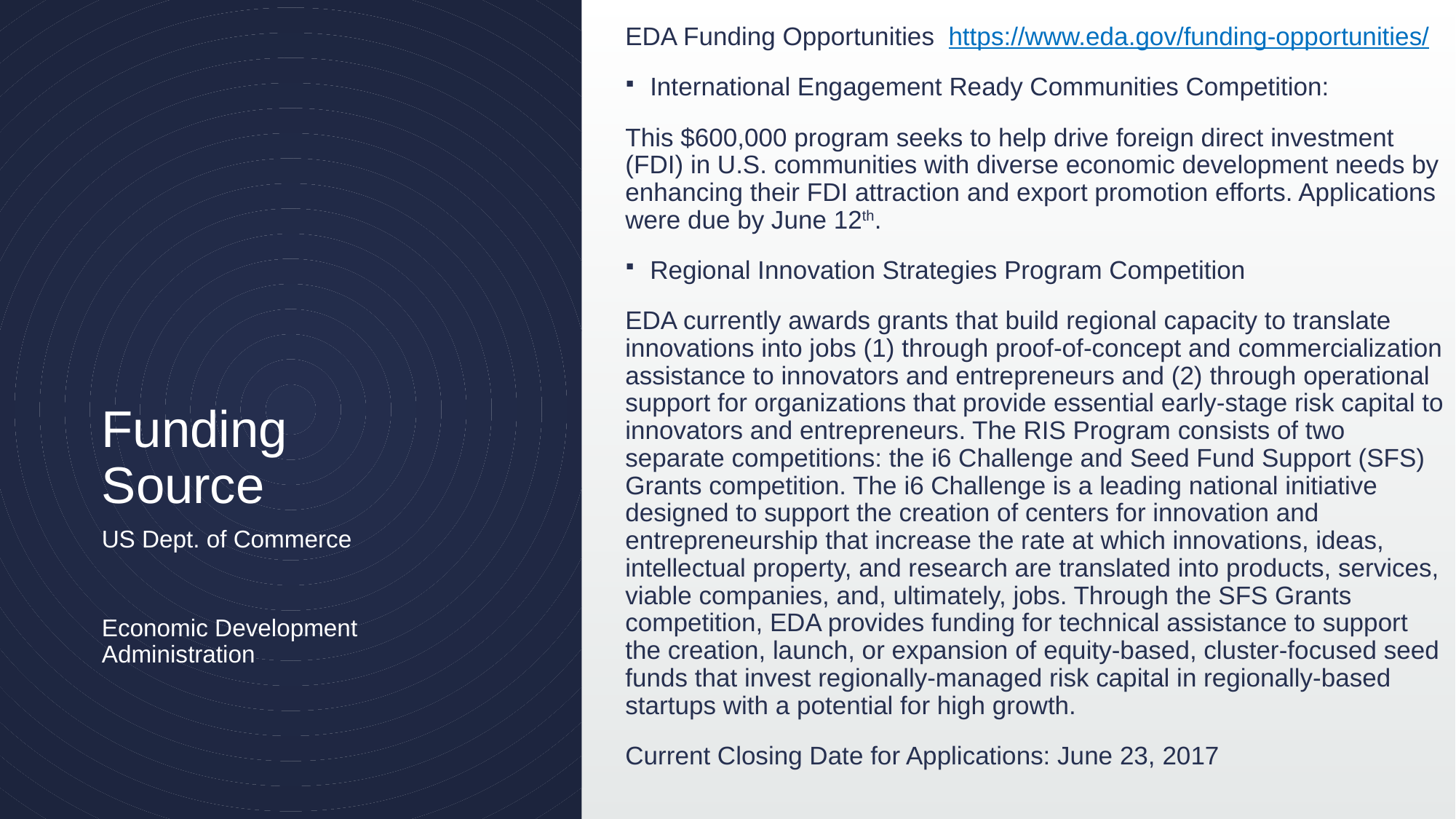

EDA Funding Opportunities  https://www.eda.gov/funding-opportunities/
International Engagement Ready Communities Competition:
This $600,000 program seeks to help drive foreign direct investment (FDI) in U.S. communities with diverse economic development needs by enhancing their FDI attraction and export promotion efforts. Applications were due by June 12th.
Regional Innovation Strategies Program Competition
EDA currently awards grants that build regional capacity to translate innovations into jobs (1) through proof-of-concept and commercialization assistance to innovators and entrepreneurs and (2) through operational support for organizations that provide essential early-stage risk capital to innovators and entrepreneurs. The RIS Program consists of two separate competitions: the i6 Challenge and Seed Fund Support (SFS) Grants competition. The i6 Challenge is a leading national initiative designed to support the creation of centers for innovation and entrepreneurship that increase the rate at which innovations, ideas, intellectual property, and research are translated into products, services, viable companies, and, ultimately, jobs. Through the SFS Grants competition, EDA provides funding for technical assistance to support the creation, launch, or expansion of equity-based, cluster-focused seed funds that invest regionally-managed risk capital in regionally-based startups with a potential for high growth.
Current Closing Date for Applications: June 23, 2017
# Funding Source
US Dept. of Commerce

Economic Development Administration